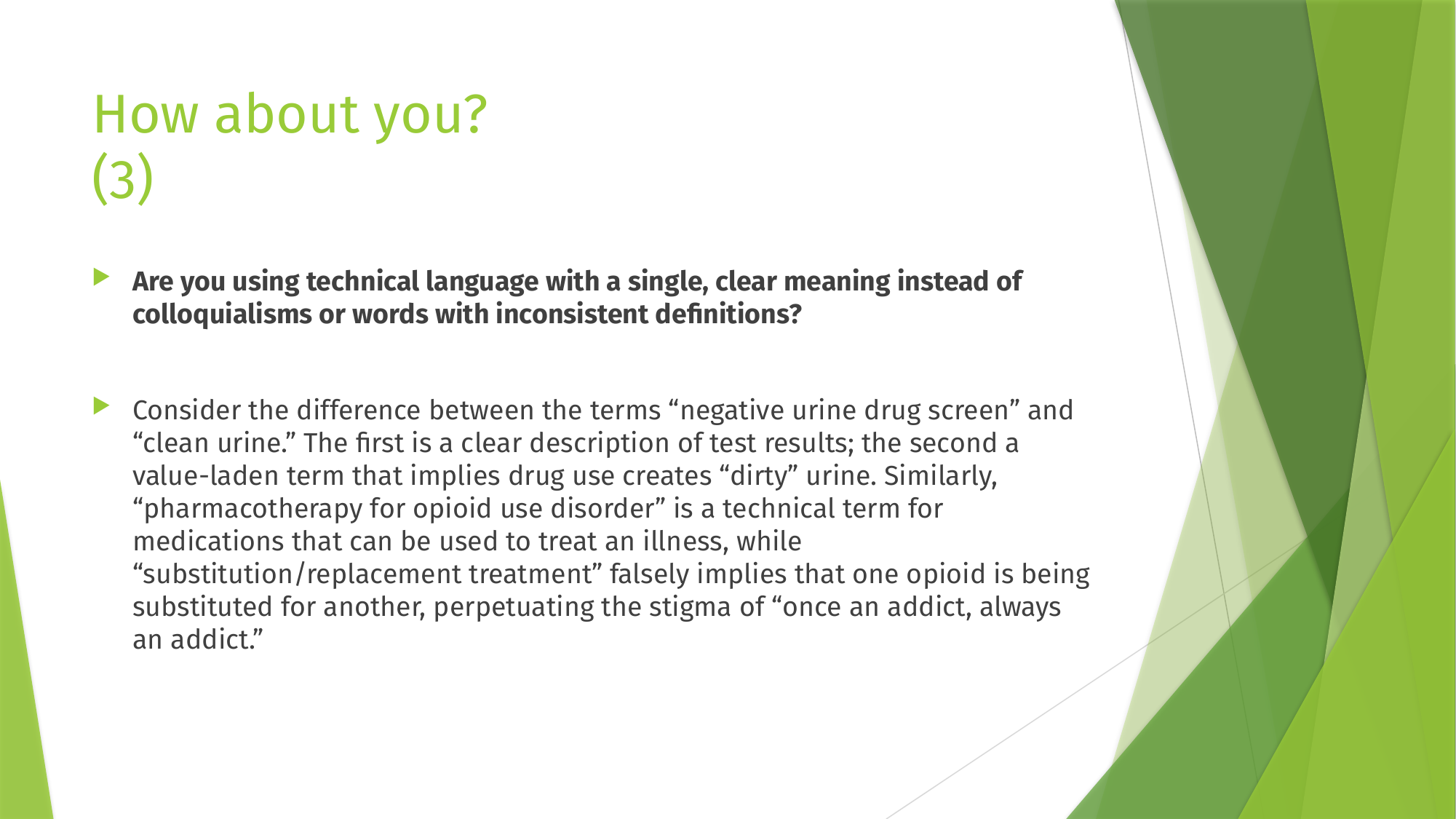

# How about you? (3)
Are you using technical language with a single, clear meaning instead of colloquialisms or words with inconsistent definitions?

Consider the difference between the terms “negative urine drug screen” and “clean urine.” The first is a clear description of test results; the second a value-laden term that implies drug use creates “dirty” urine. Similarly, “pharmacotherapy for opioid use disorder” is a technical term for medications that can be used to treat an illness, while “substitution/replacement treatment” falsely implies that one opioid is being substituted for another, perpetuating the stigma of “once an addict, always an addict.”